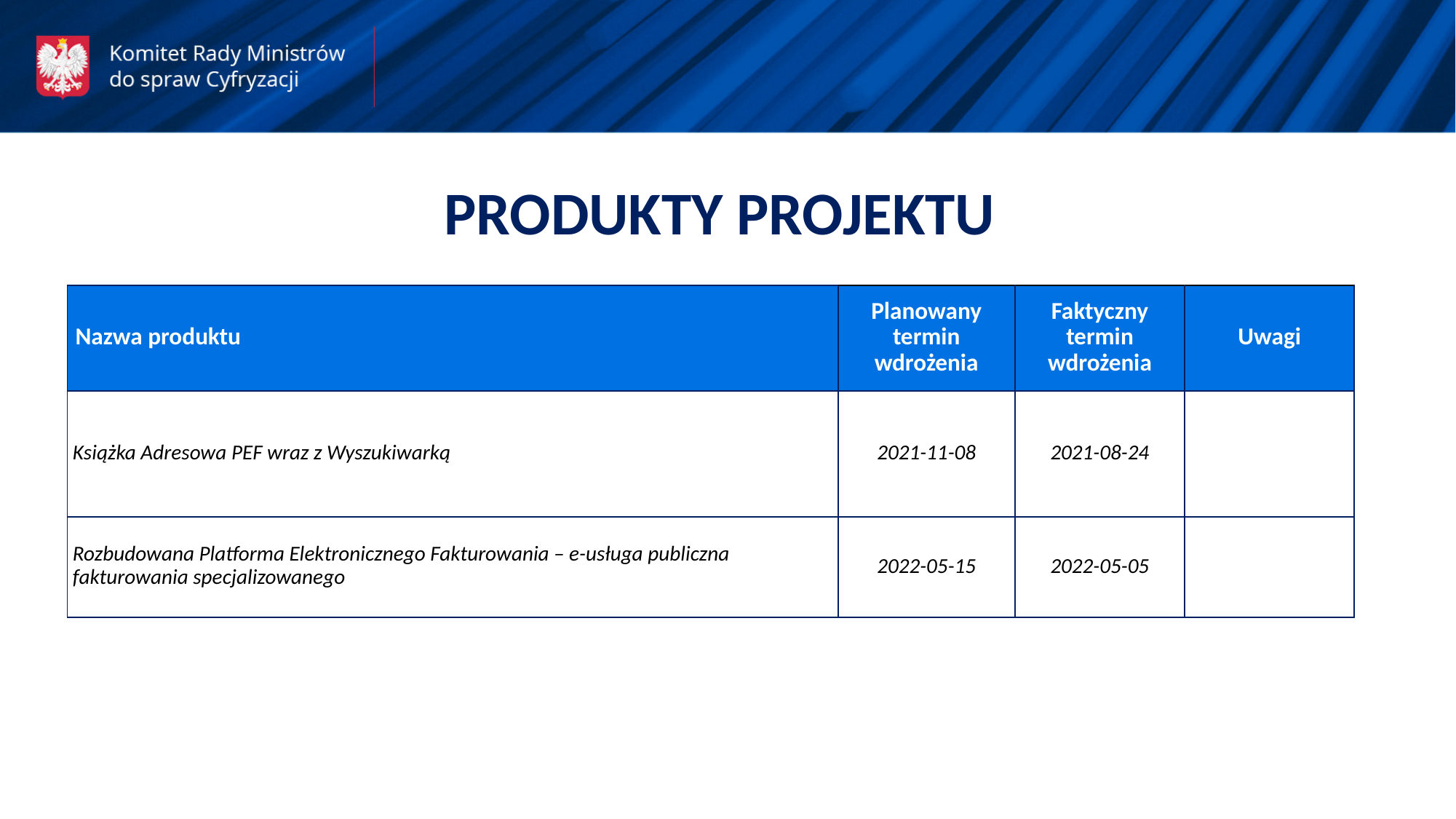

PRODUKTY PROJEKTU
| Nazwa produktu | Planowany termin wdrożenia | Faktyczny termin wdrożenia | Uwagi |
| --- | --- | --- | --- |
| Książka Adresowa PEF wraz z Wyszukiwarką | 2021-11-08 | 2021-08-24 |  |
| Rozbudowana Platforma Elektronicznego Fakturowania – e-usługa publiczna fakturowania specjalizowanego | 2022-05-15 | 2022-05-05 |  |